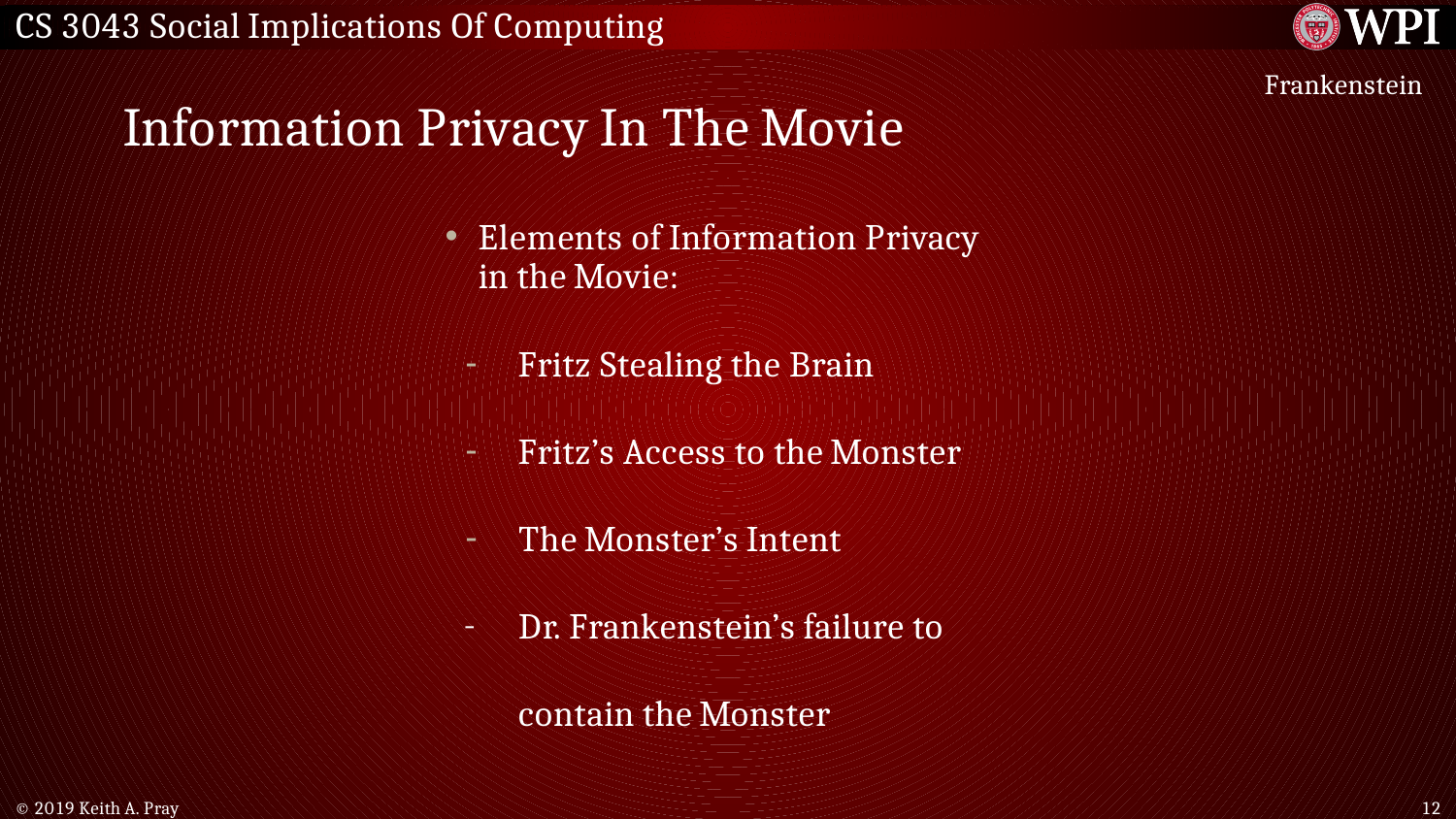

# Information Privacy In The Movie
Frankenstein
Elements of Information Privacy in the Movie:
Fritz Stealing the Brain
Fritz’s Access to the Monster
The Monster’s Intent
Dr. Frankenstein’s failure to contain the Monster

© 2019 Keith A. Pray
12